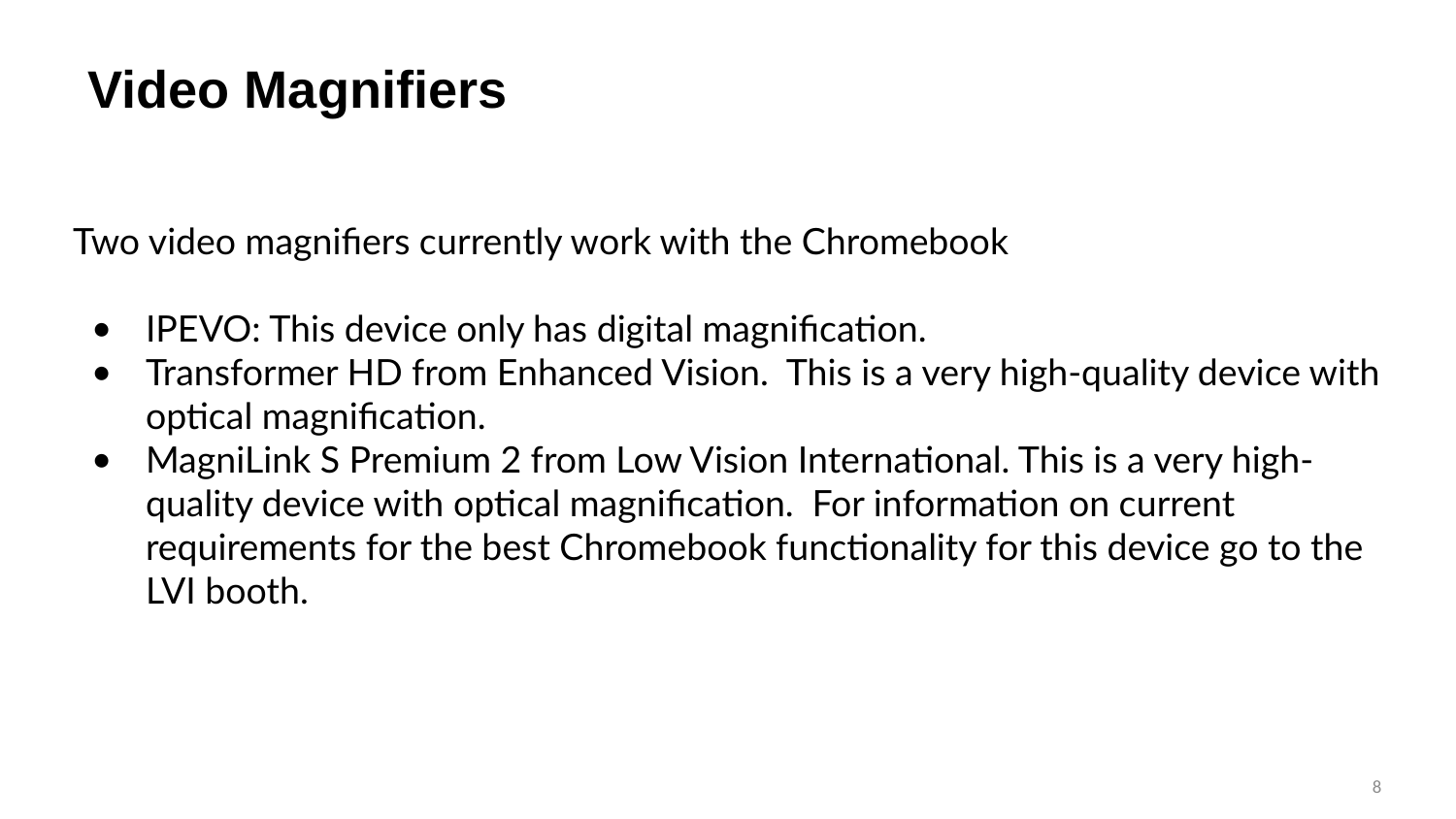

# Video Magnifiers
Two video magnifiers currently work with the Chromebook

IPEVO: This device only has digital magnification.
Transformer HD from Enhanced Vision.  This is a very high-quality device with optical magnification.
MagniLink S Premium 2 from Low Vision International. This is a very high- quality device with optical magnification.  For information on current requirements for the best Chromebook functionality for this device go to the LVI booth.
8